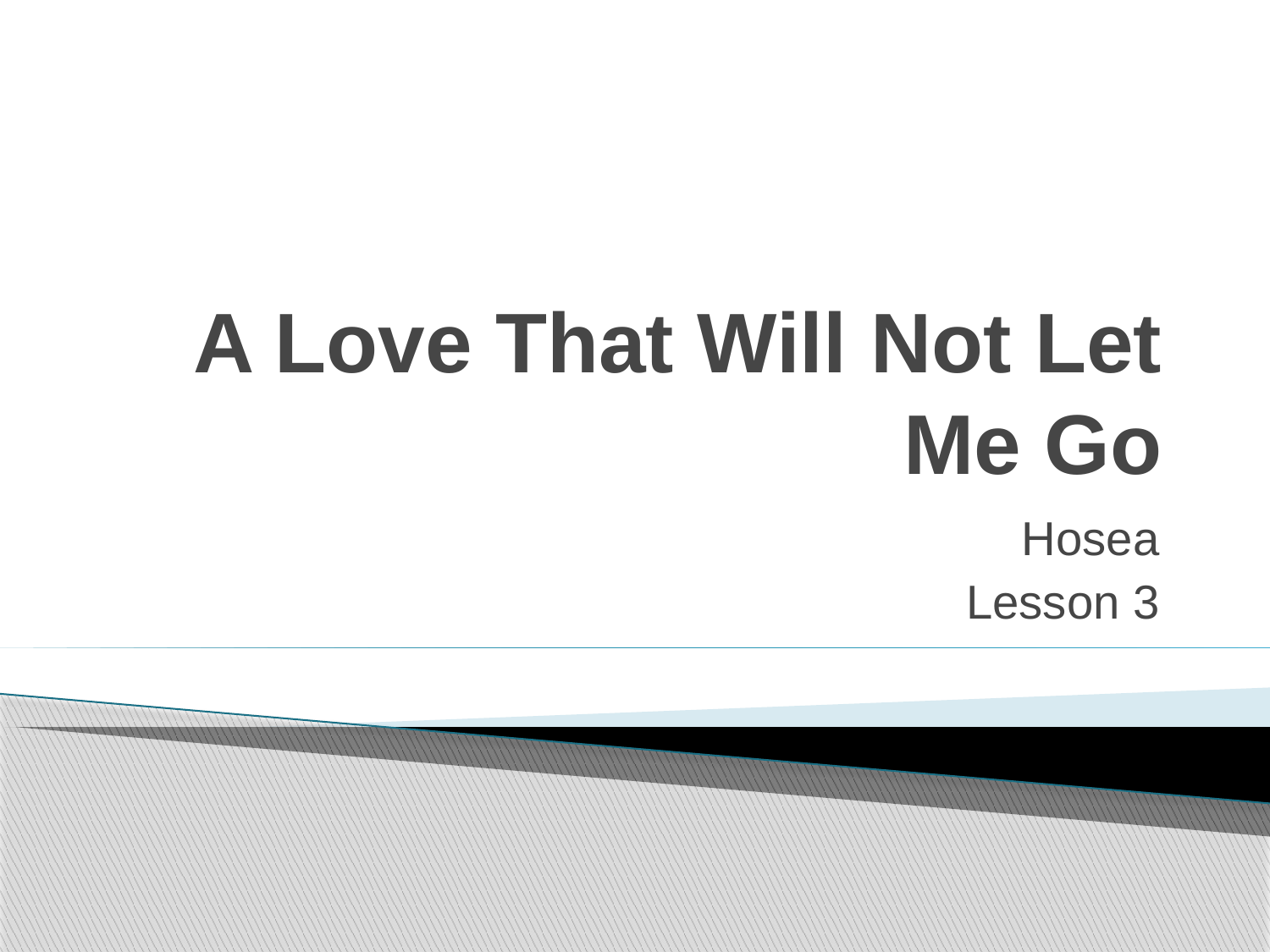

# A Love That Will Not Let Me Go
Hosea
Lesson 3